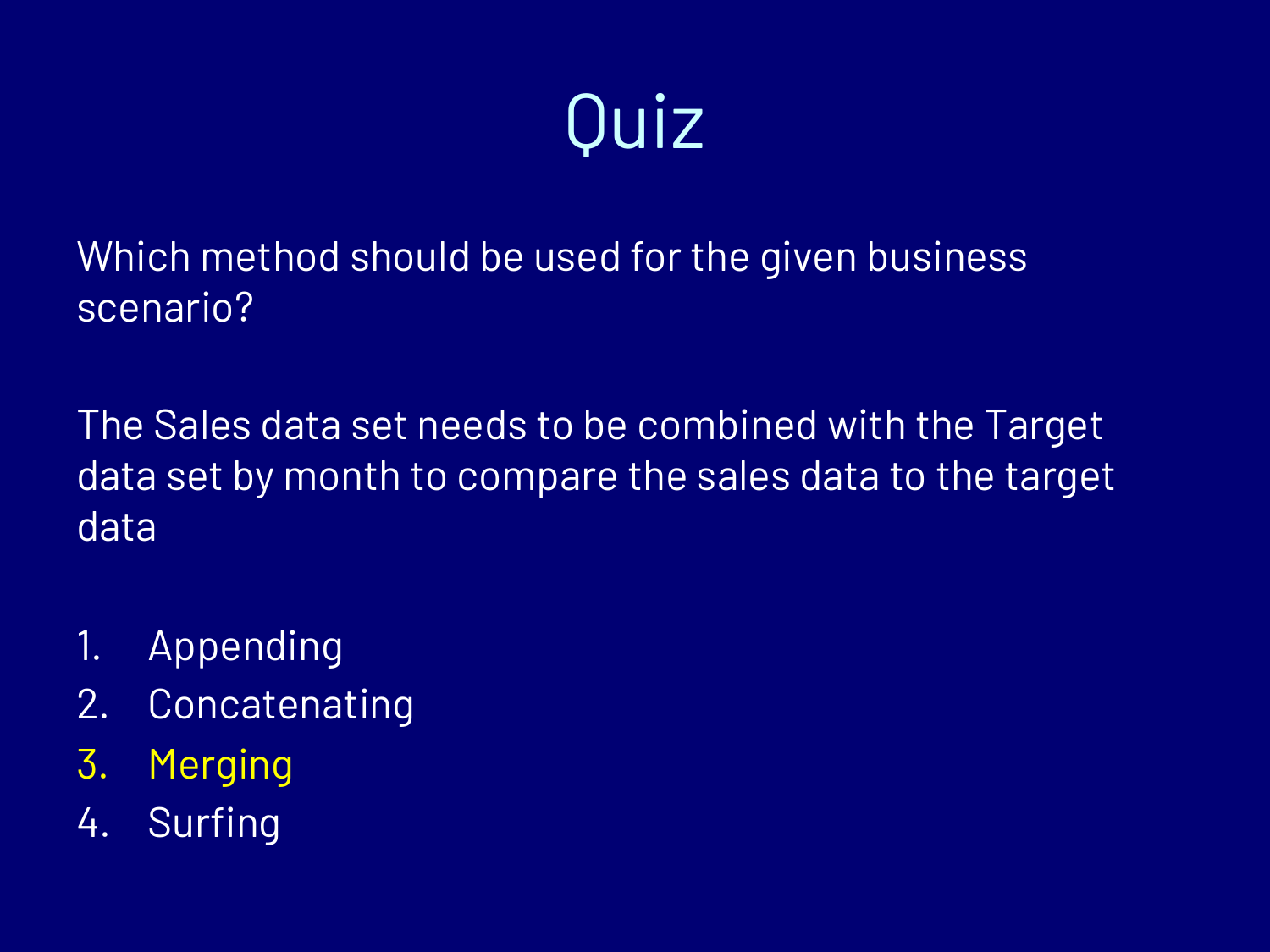

# Quiz
Which method should be used for the given business scenario?

The Sales data set needs to be combined with the Target data set by month to compare the sales data to the target data

Appending
Concatenating
Merging
Surfing